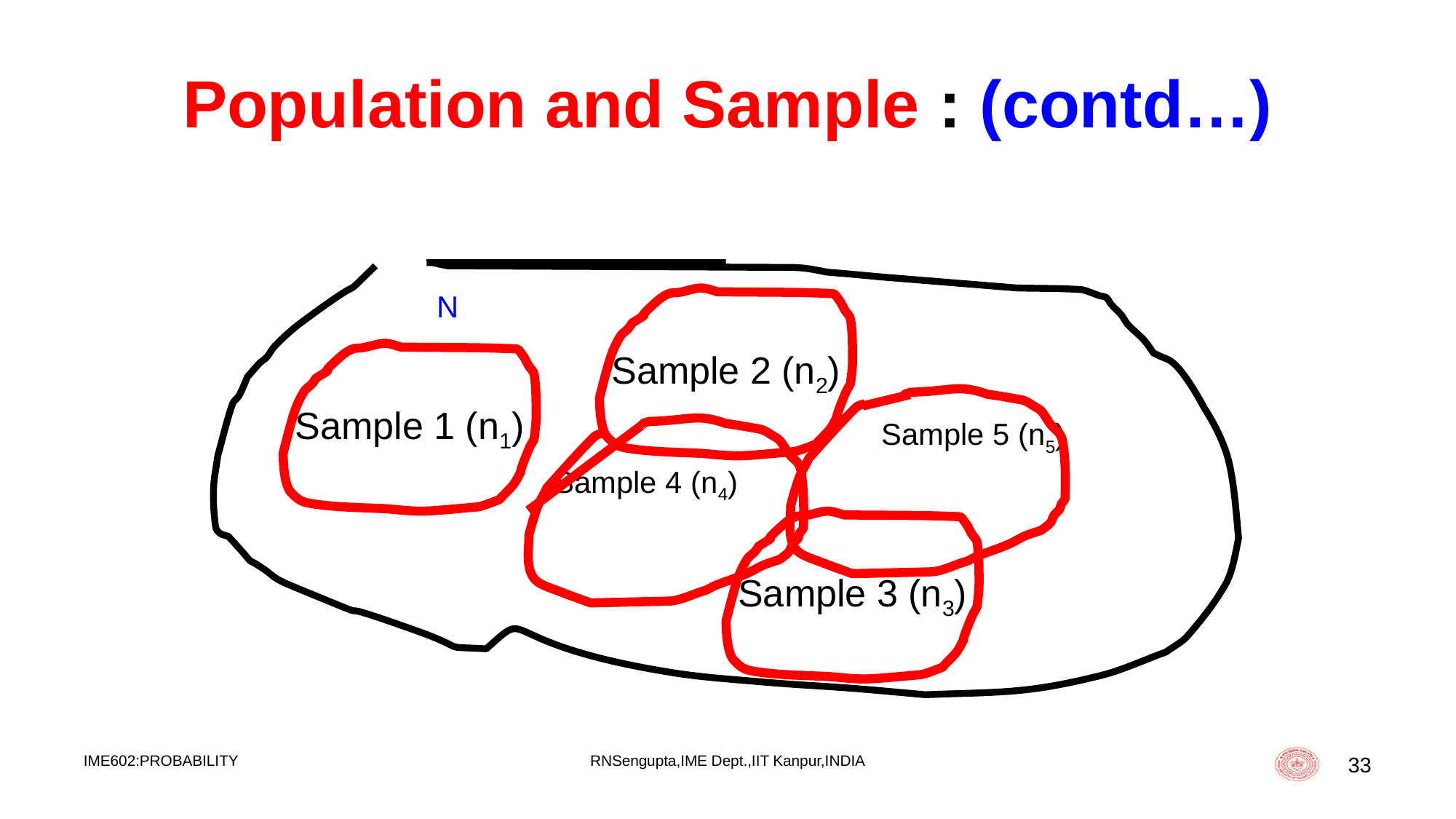

# Population and Sample : (contd…)

			N

							 Sample 5 (n5)
				 Sample 4 (n4)

Sample 2 (n2)
Sample 1 (n1)

Sample 3 (n3)
IME602:PROBABILITY
RNSengupta,IME Dept.,IIT Kanpur,INDIA
33